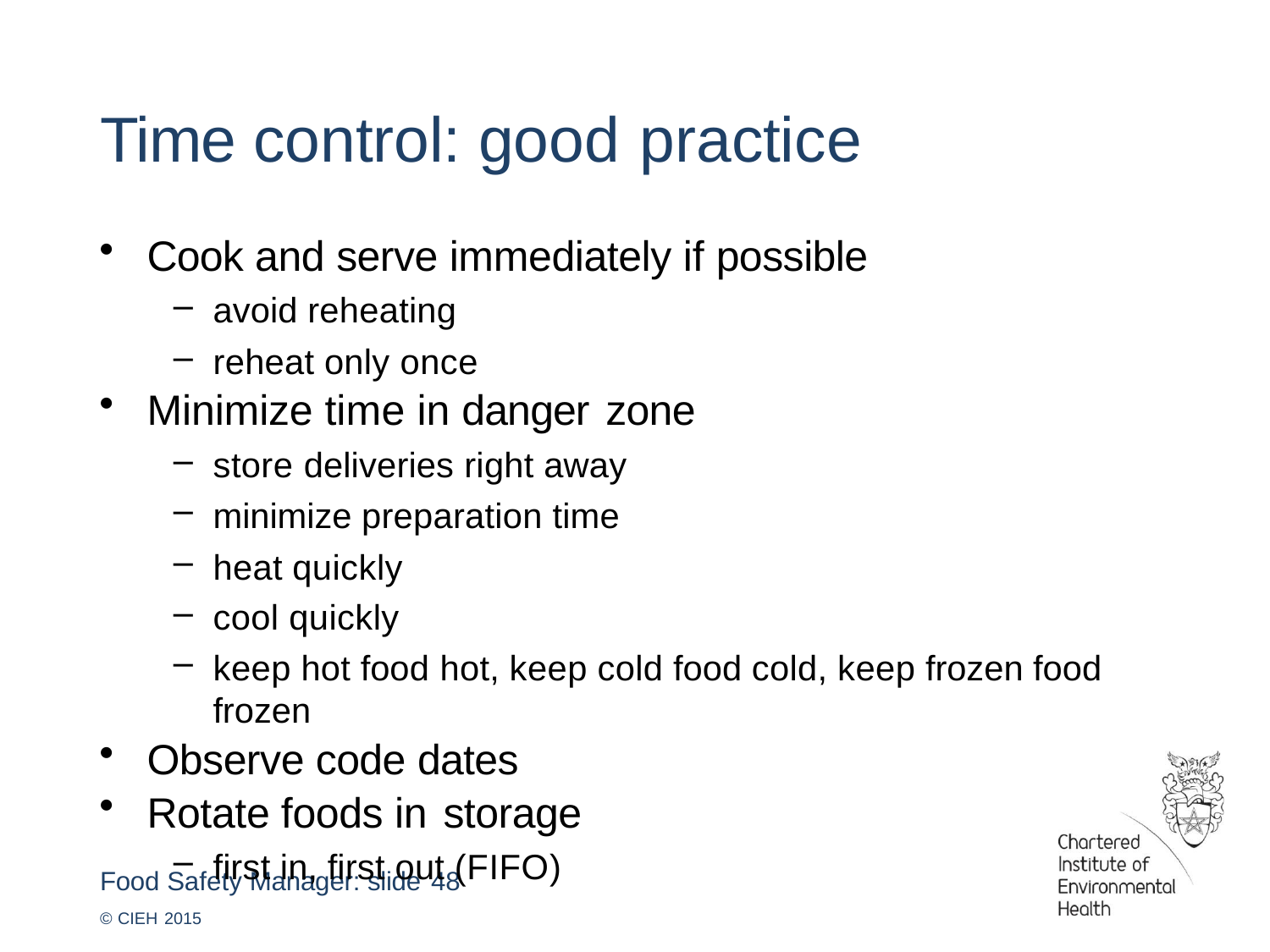

# Time control: good practice
Cook and serve immediately if possible
avoid reheating
reheat only once
Minimize time in danger zone
store deliveries right away
minimize preparation time
heat quickly
cool quickly
keep hot food hot, keep cold food cold, keep frozen food frozen
Observe code dates
Rotate foods in storage
first in, first out (FIFO)
Food Safety Manager: slide 48
© CIEH 2015